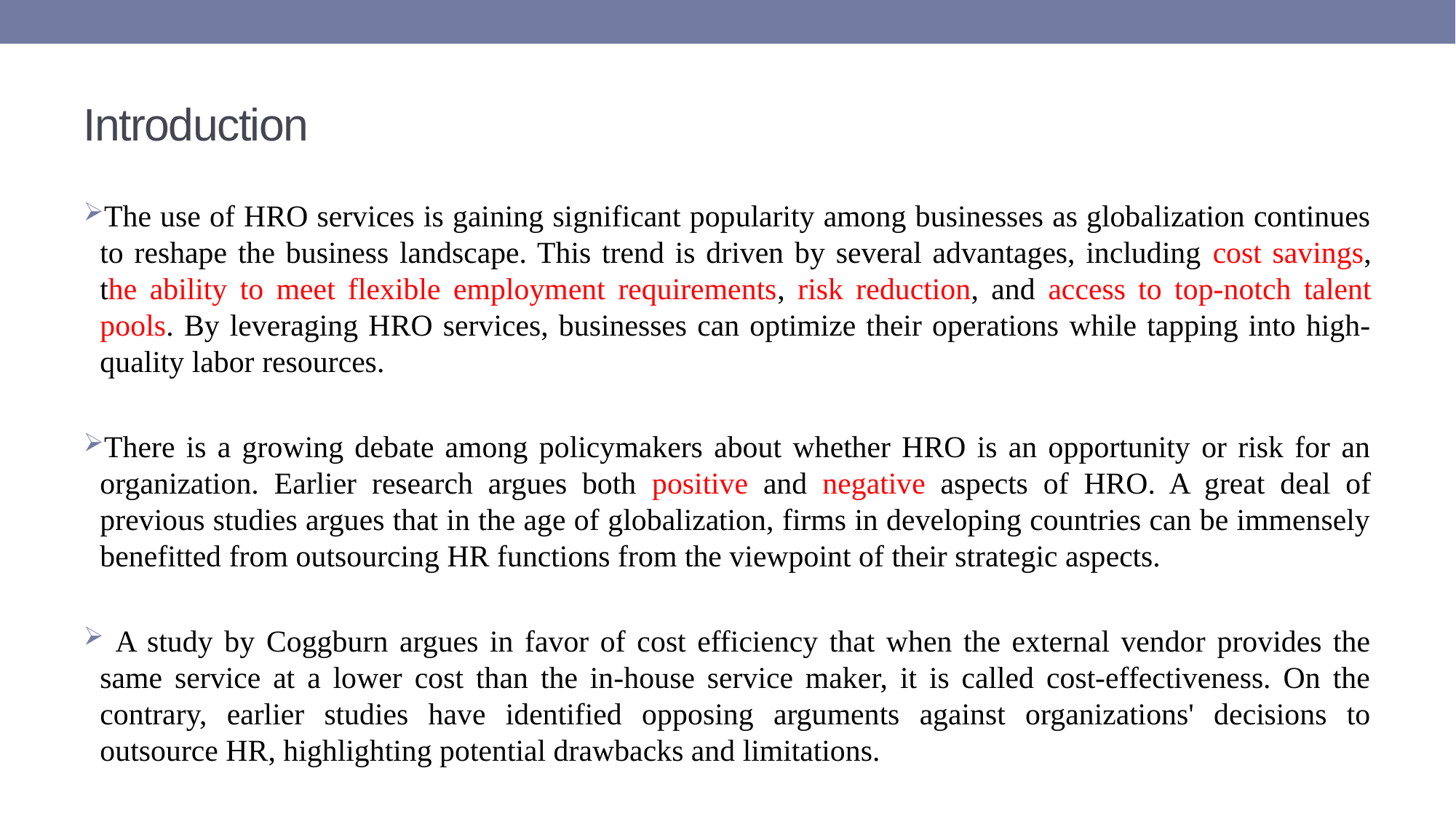

# Introduction
The use of HRO services is gaining significant popularity among businesses as globalization continues to reshape the business landscape. This trend is driven by several advantages, including cost savings, the ability to meet flexible employment requirements, risk reduction, and access to top-notch talent pools. By leveraging HRO services, businesses can optimize their operations while tapping into high-quality labor resources.

There is a growing debate among policymakers about whether HRO is an opportunity or risk for an organization. Earlier research argues both positive and negative aspects of HRO. A great deal of previous studies argues that in the age of globalization, firms in developing countries can be immensely benefitted from outsourcing HR functions from the viewpoint of their strategic aspects.

 A study by Coggburn argues in favor of cost efficiency that when the external vendor provides the same service at a lower cost than the in-house service maker, it is called cost-effectiveness. On the contrary, earlier studies have identified opposing arguments against organizations' decisions to outsource HR, highlighting potential drawbacks and limitations.